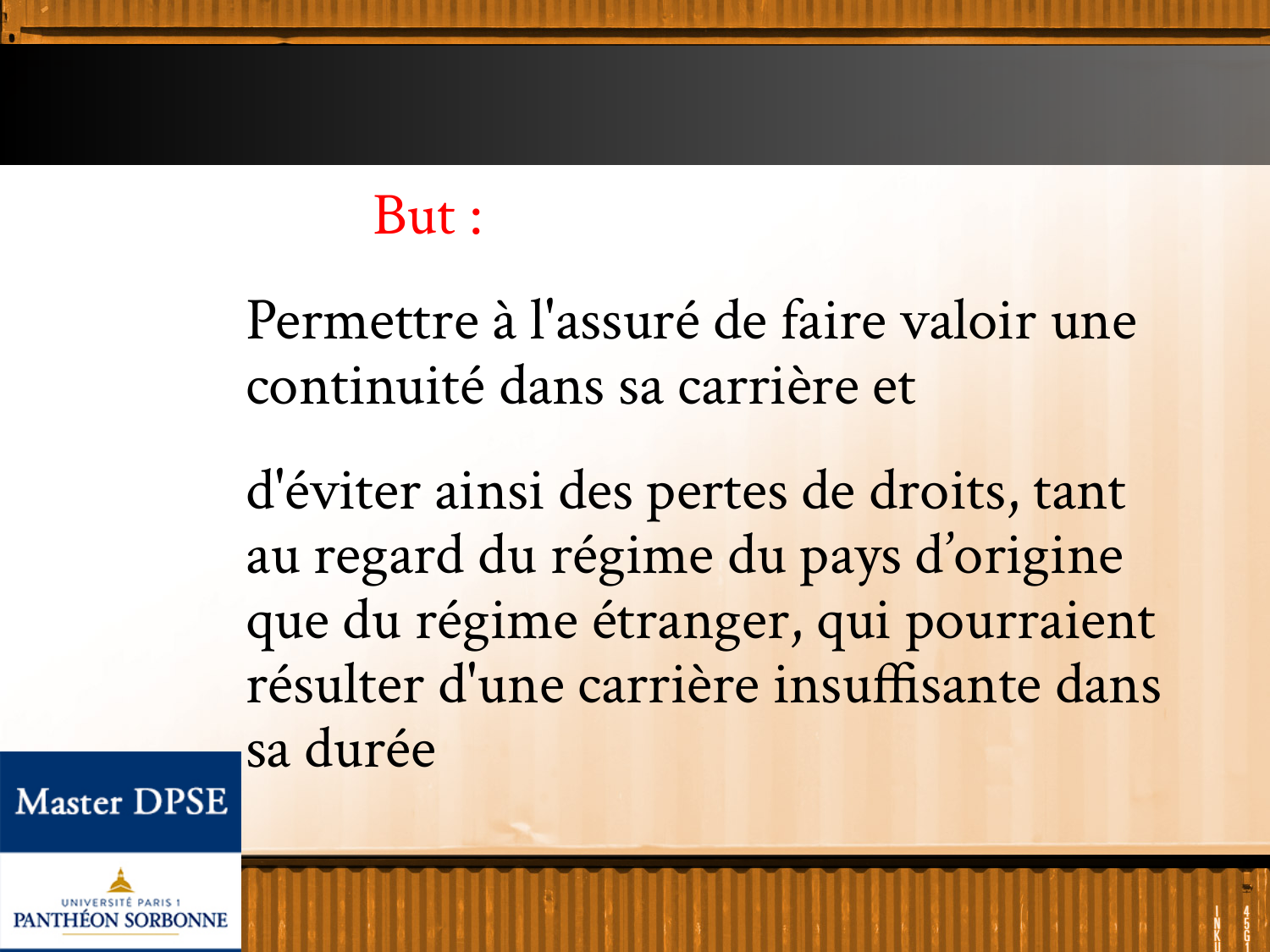

But :
Permettre à l'assuré de faire valoir une continuité dans sa carrière et
d'éviter ainsi des pertes de droits, tant au regard du régime du pays d’origine que du régime étranger, qui pourraient résulter d'une carrière insuffisante dans sa durée